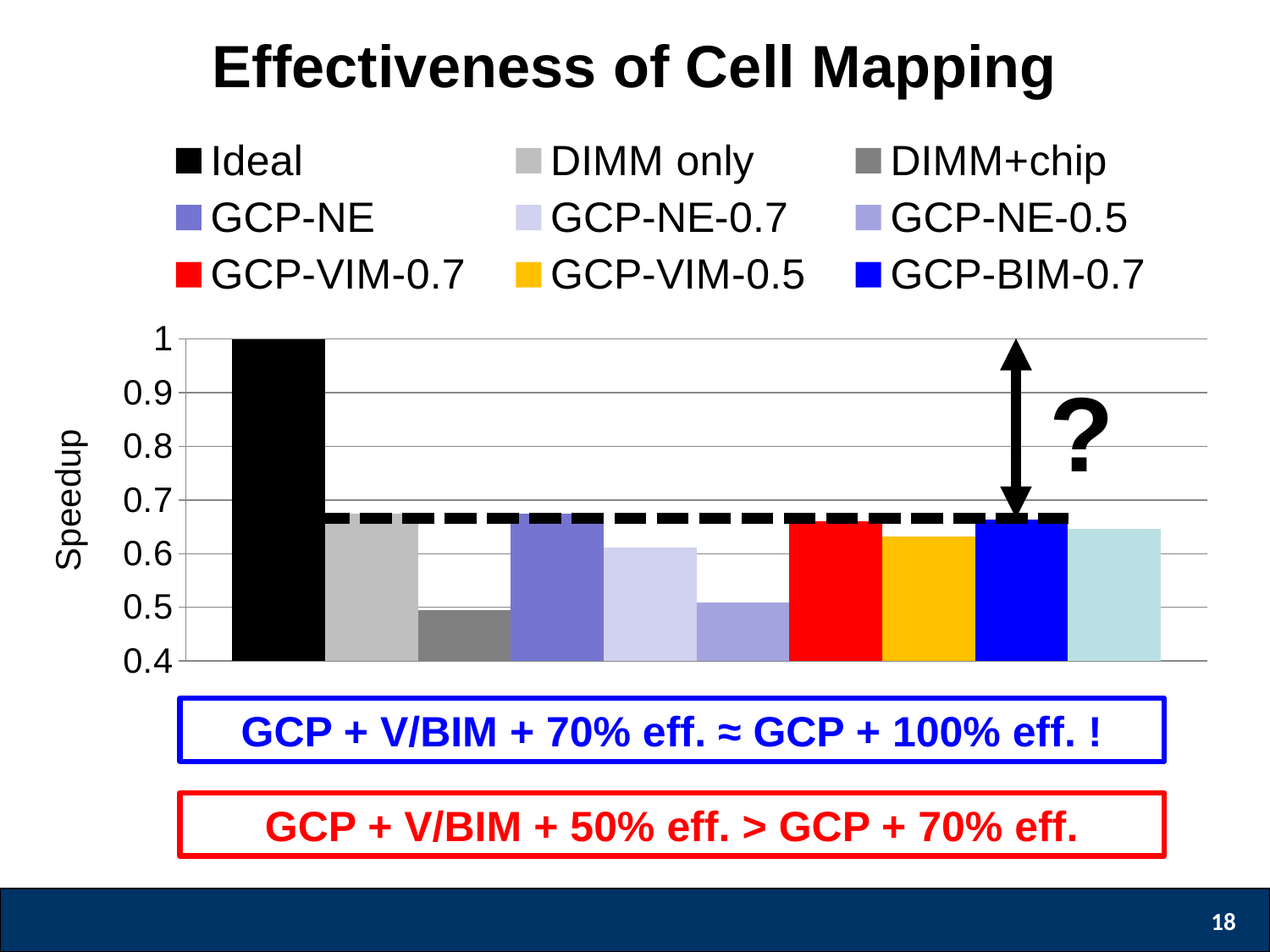

Effectiveness of Cell Mapping

### Chart

| Category | Ideal | DIMM only | DIMM+chip | GCP-NE | GCP-NE-0.7 | GCP-NE-0.5 | GCP-VIM-0.7 | GCP-VIM-0.5 | GCP-BIM-0.7 | GCP-BIM-0.5 |
|---|---|---|---|---|---|---|---|---|---|---|
?
GCP + V/BIM + 70% eff. ≈ GCP + 100% eff. !
GCP + V/BIM + 50% eff. > GCP + 70% eff.
18